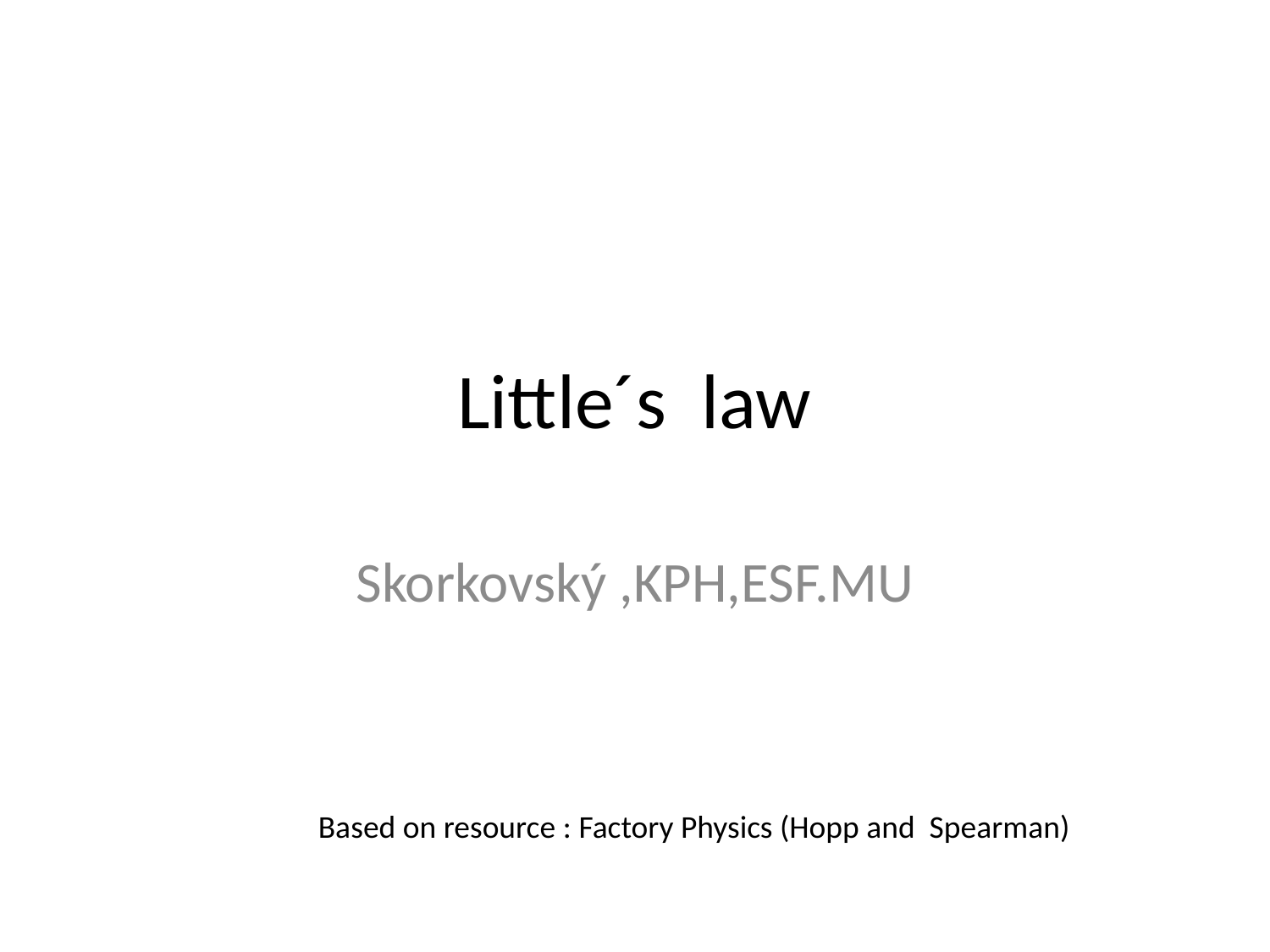

# Little´s  law
Skorkovský ,KPH,ESF.MU
Based on resource : Factory Physics (Hopp and  Spearman)